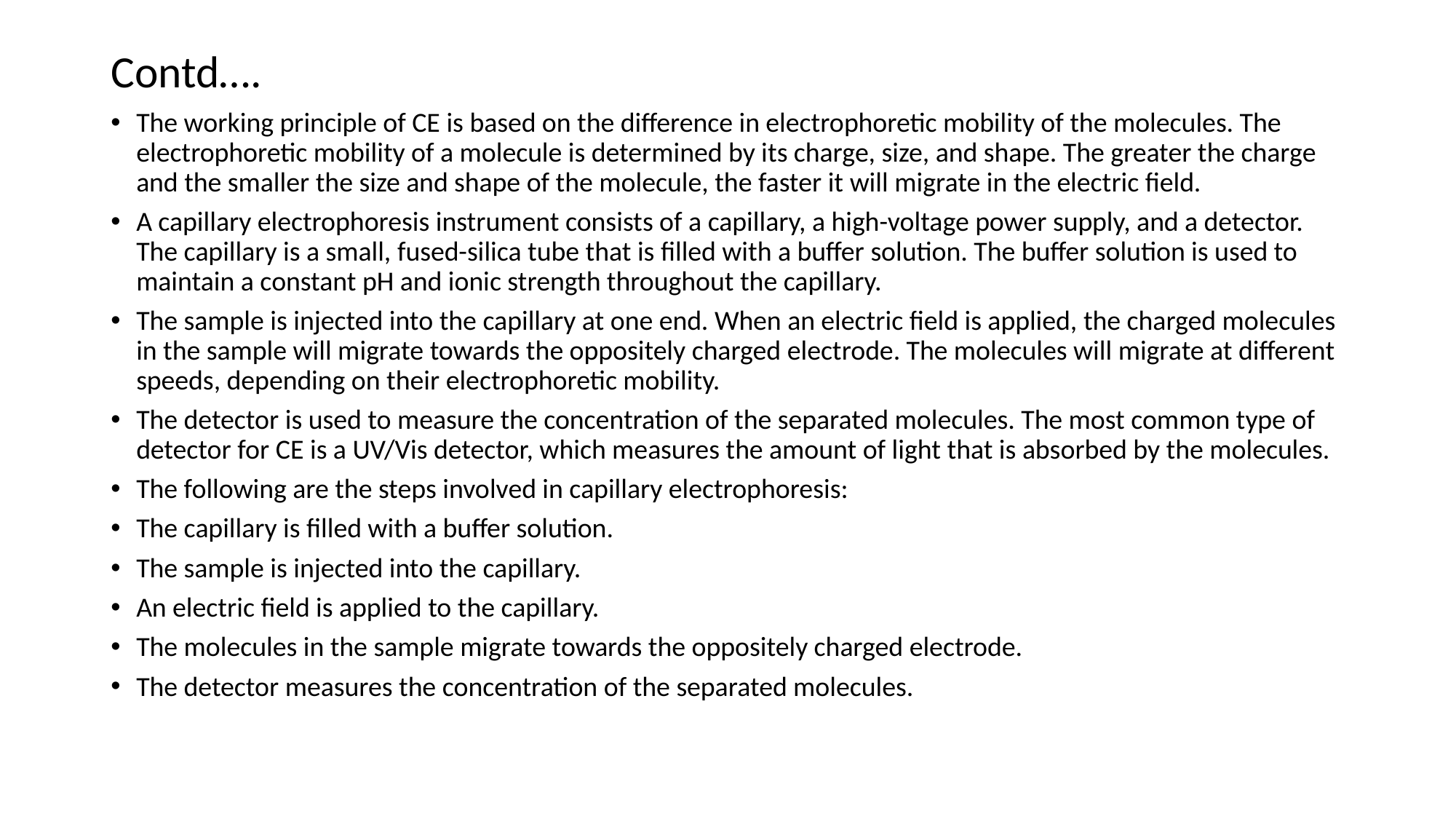

# Contd….
The working principle of CE is based on the difference in electrophoretic mobility of the molecules. The electrophoretic mobility of a molecule is determined by its charge, size, and shape. The greater the charge and the smaller the size and shape of the molecule, the faster it will migrate in the electric field.
A capillary electrophoresis instrument consists of a capillary, a high-voltage power supply, and a detector. The capillary is a small, fused-silica tube that is filled with a buffer solution. The buffer solution is used to maintain a constant pH and ionic strength throughout the capillary.
The sample is injected into the capillary at one end. When an electric field is applied, the charged molecules in the sample will migrate towards the oppositely charged electrode. The molecules will migrate at different speeds, depending on their electrophoretic mobility.
The detector is used to measure the concentration of the separated molecules. The most common type of detector for CE is a UV/Vis detector, which measures the amount of light that is absorbed by the molecules.
The following are the steps involved in capillary electrophoresis:
The capillary is filled with a buffer solution.
The sample is injected into the capillary.
An electric field is applied to the capillary.
The molecules in the sample migrate towards the oppositely charged electrode.
The detector measures the concentration of the separated molecules.